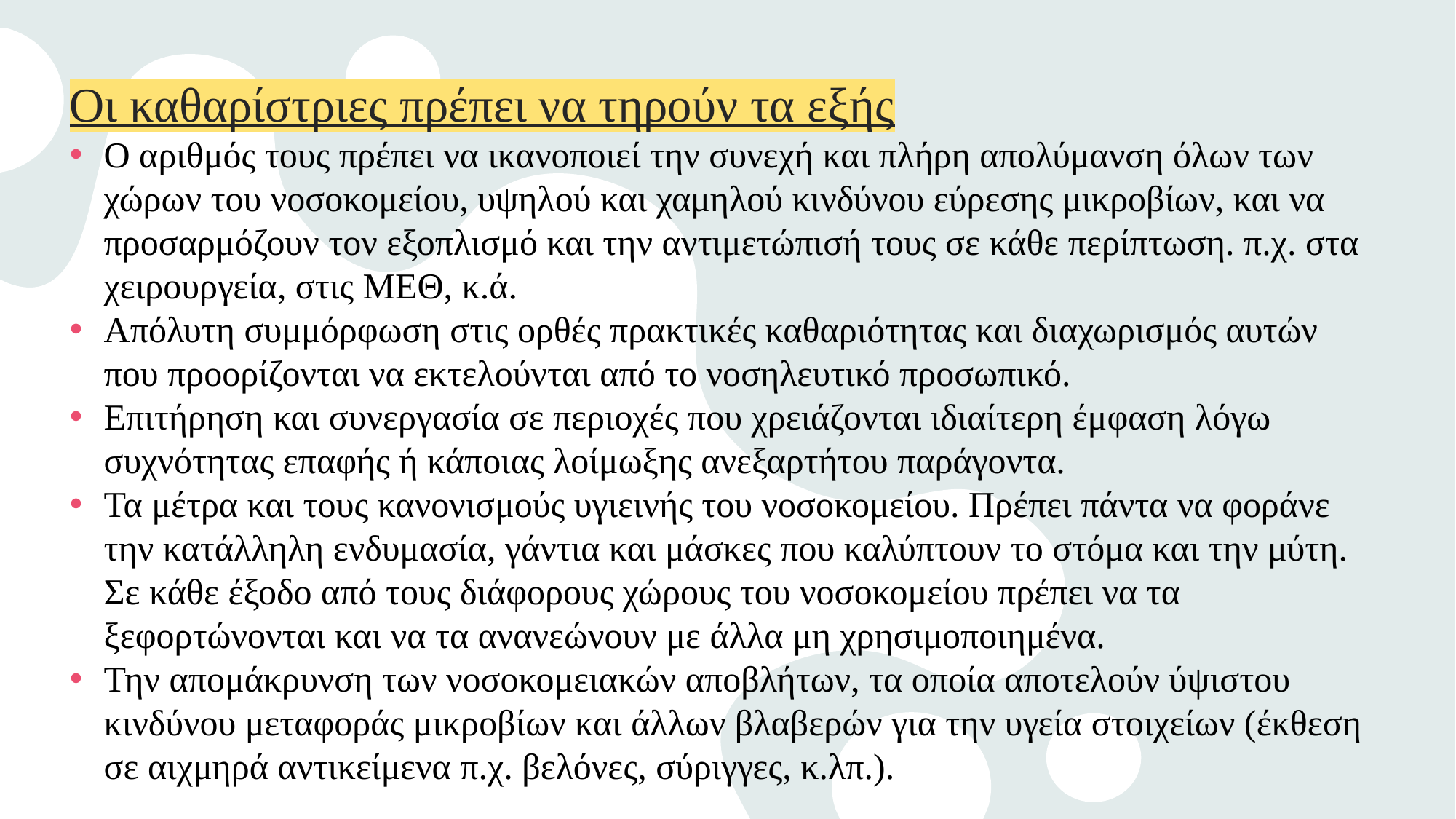

Οι καθαρίστριες πρέπει να τηρούν τα εξής
Ο αριθμός τους πρέπει να ικανοποιεί την συνεχή και πλήρη απολύμανση όλων των χώρων του νοσοκομείου, υψηλού και χαμηλού κινδύνου εύρεσης μικροβίων, και να προσαρμόζουν τον εξοπλισμό και την αντιμετώπισή τους σε κάθε περίπτωση. π.χ. στα χειρουργεία, στις ΜΕΘ, κ.ά.
Απόλυτη συμμόρφωση στις ορθές πρακτικές καθαριότητας και διαχωρισμός αυτών που προορίζονται να εκτελούνται από το νοσηλευτικό προσωπικό.
Επιτήρηση και συνεργασία σε περιοχές που χρειάζονται ιδιαίτερη έμφαση λόγω συχνότητας επαφής ή κάποιας λοίμωξης ανεξαρτήτου παράγοντα.
Τα μέτρα και τους κανονισμούς υγιεινής του νοσοκομείου. Πρέπει πάντα να φοράνε την κατάλληλη ενδυμασία, γάντια και μάσκες που καλύπτουν το στόμα και την μύτη. Σε κάθε έξοδο από τους διάφορους χώρους του νοσοκομείου πρέπει να τα ξεφορτώνονται και να τα ανανεώνουν με άλλα μη χρησιμοποιημένα.
Την απομάκρυνση των νοσοκομειακών αποβλήτων, τα οποία αποτελούν ύψιστου κινδύνου μεταφοράς μικροβίων και άλλων βλαβερών για την υγεία στοιχείων (έκθεση σε αιχμηρά αντικείμενα π.χ. βελόνες, σύριγγες, κ.λπ.).